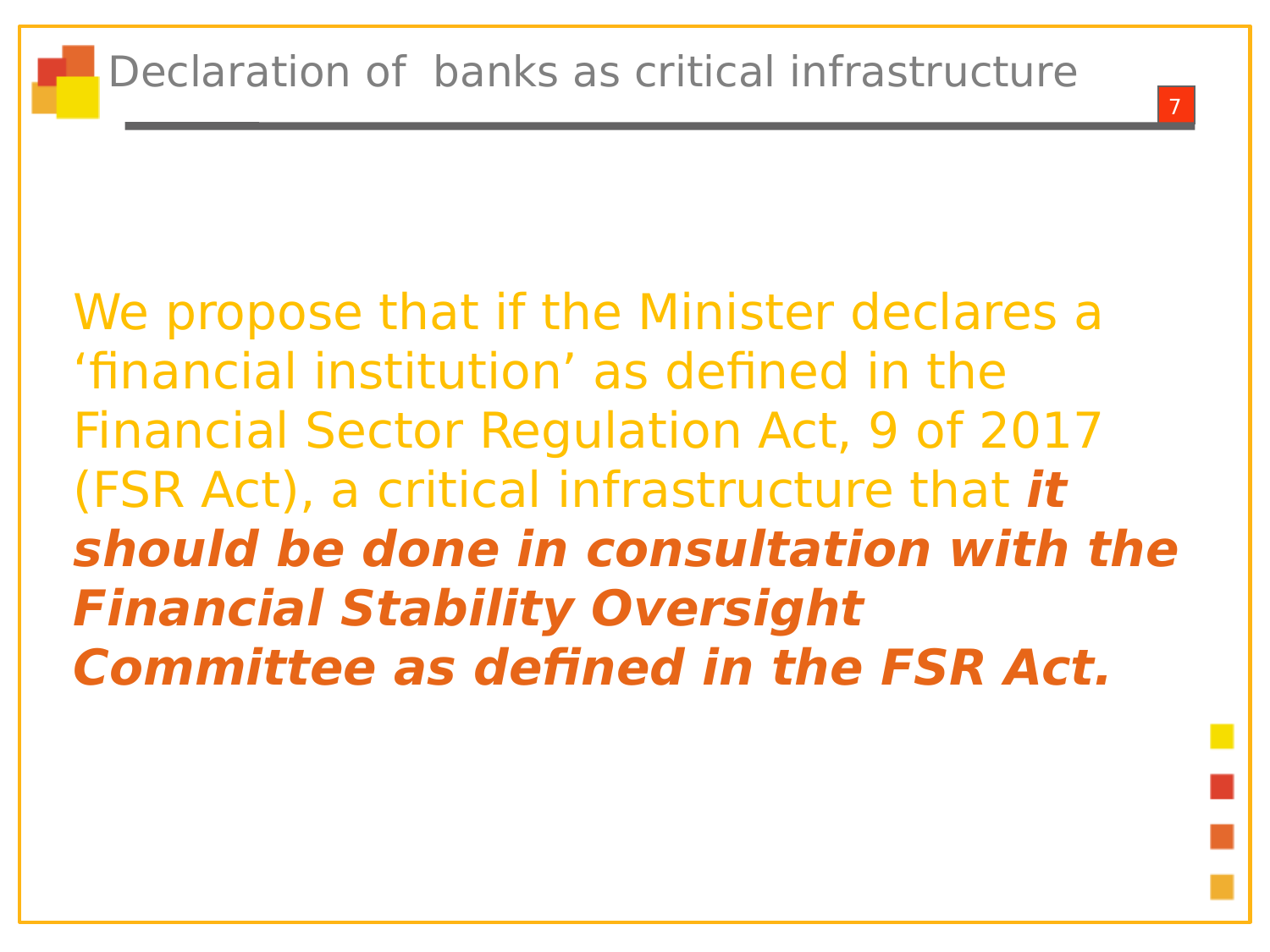

Declaration of  banks as critical infrastructure
We propose that if the Minister declares a ‘financial institution’ as defined in the Financial Sector Regulation Act, 9 of 2017 (FSR Act), a critical infrastructure that it should be done in consultation with the Financial Stability Oversight Committee as defined in the FSR Act.